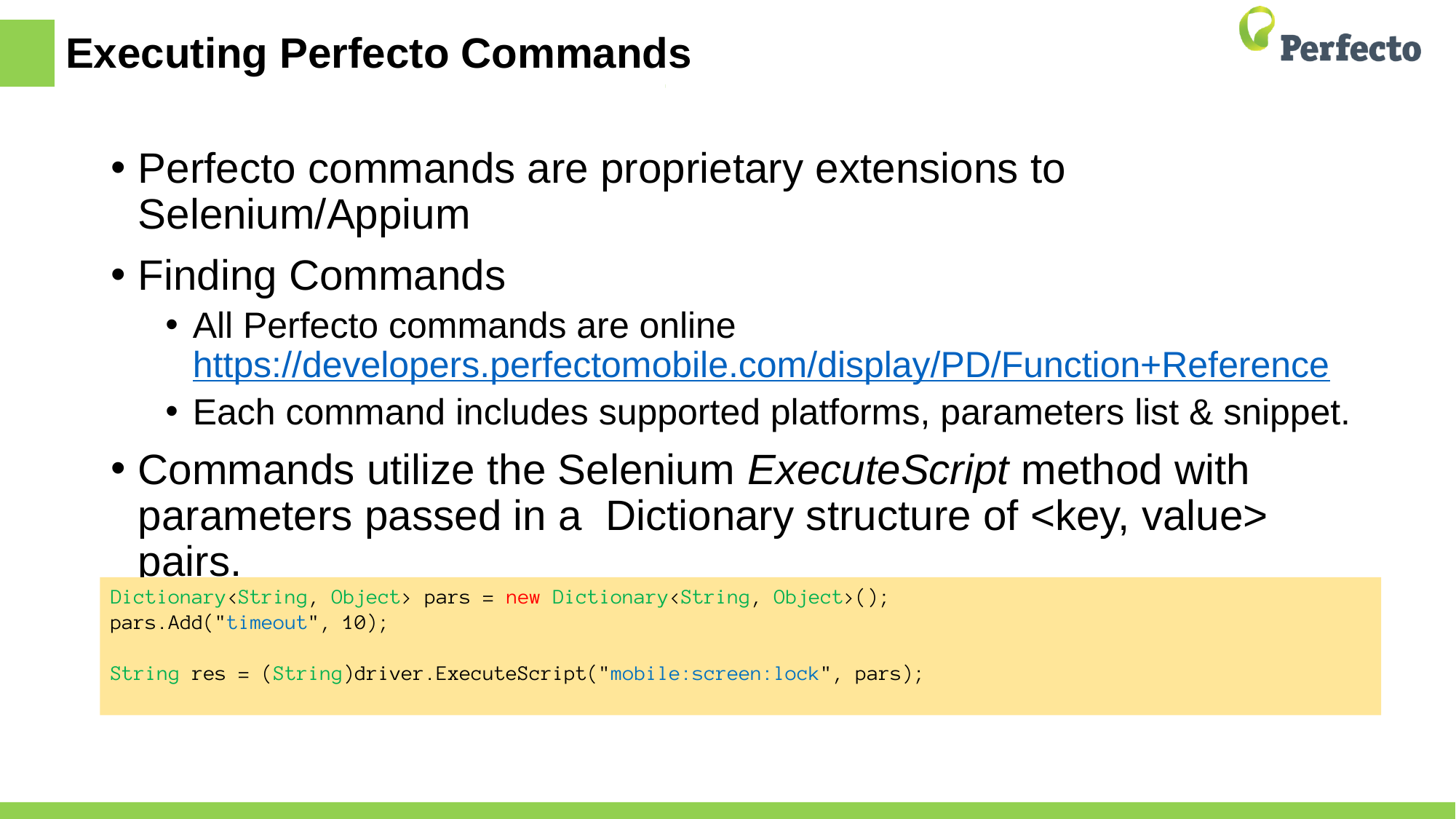

# Executing Perfecto Commands
Perfecto commands are proprietary extensions to Selenium/Appium
Finding Commands
All Perfecto commands are online
https://developers.perfectomobile.com/display/PD/Function+Reference
Each command includes supported platforms, parameters list & snippet.
Commands utilize the Selenium ExecuteScript method with parameters passed in a  Dictionary structure of <key, value> pairs.

Dictionary<String, Object> pars = new Dictionary<String, Object>();
pars.Add("timeout", 10);

String res = (String)driver.ExecuteScript("mobile:screen:lock", pars);